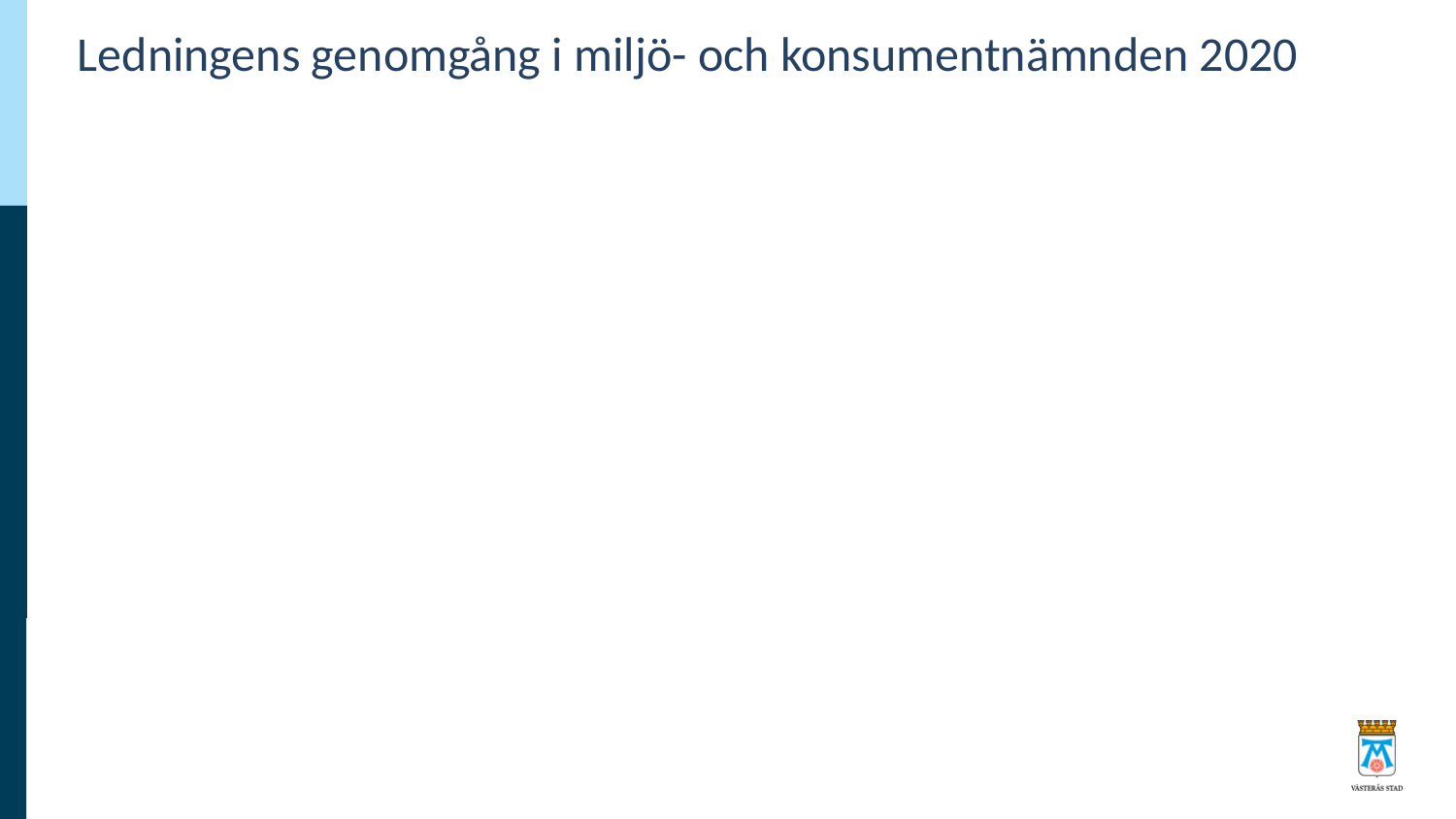

# Ledningens genomgång i miljö- och konsumentnämnden 2020